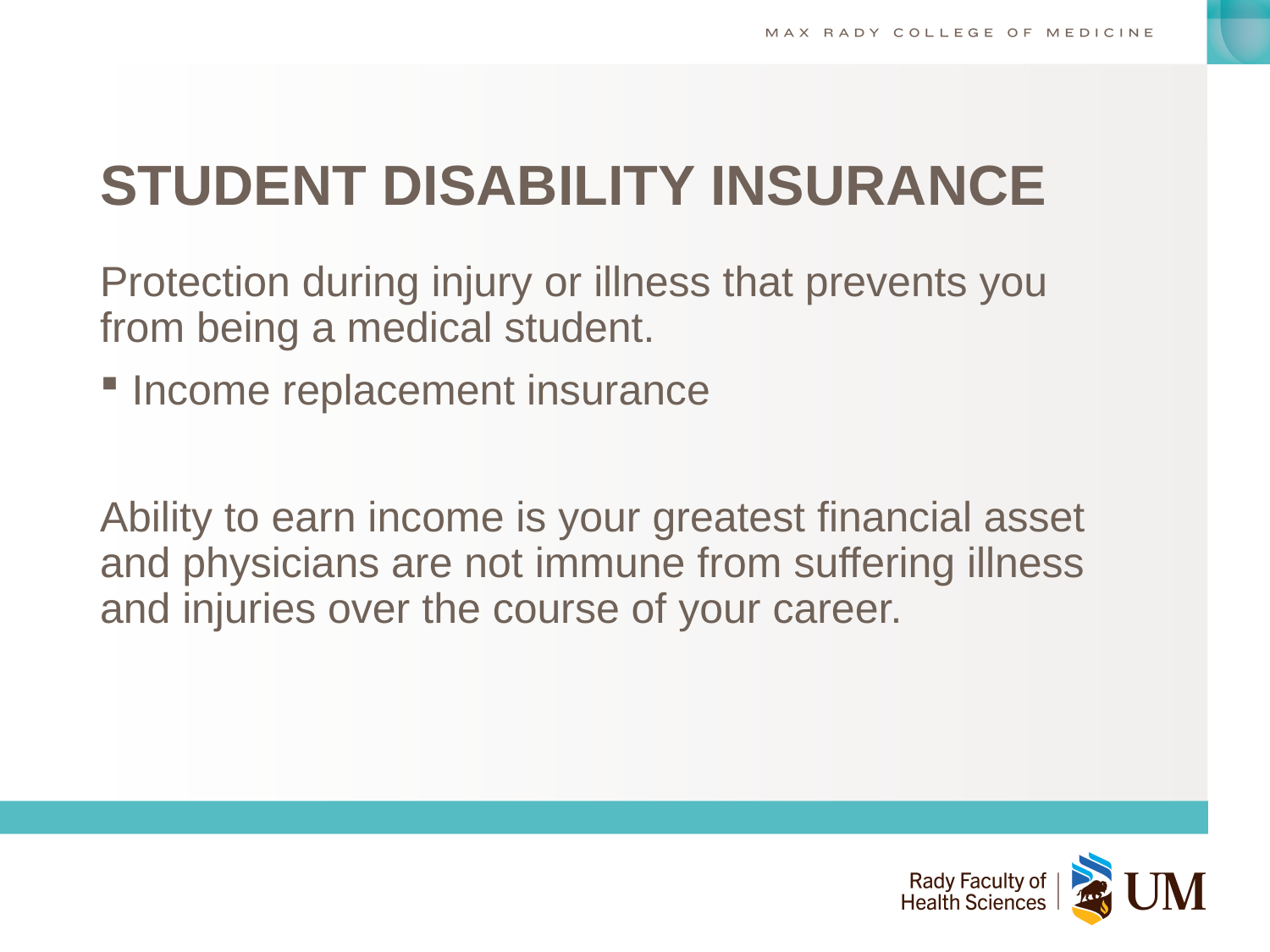

# STUDENT DISABILITY INSURANCE
Protection during injury or illness that prevents you from being a medical student.
Income replacement insurance

Ability to earn income is your greatest financial asset and physicians are not immune from suffering illness and injuries over the course of your career.